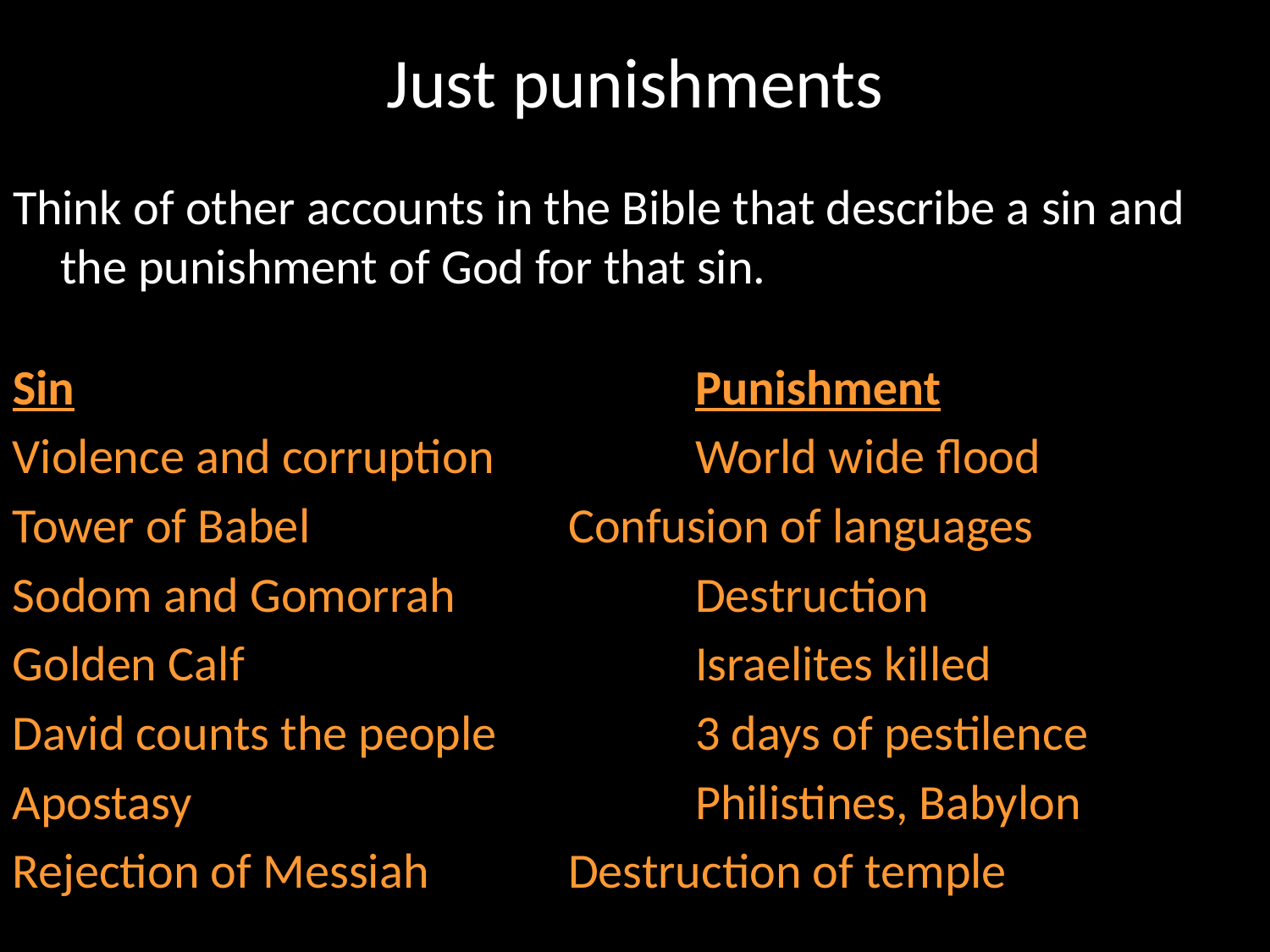

# Just punishments
Think of other accounts in the Bible that describe a sin and the punishment of God for that sin.
Sin					Punishment
Violence and corruption		World wide flood
Tower of Babel			Confusion of languages
Sodom and Gomorrah		Destruction
Golden Calf				Israelites killed
David counts the people		3 days of pestilence
Apostasy				Philistines, Babylon
Rejection of Messiah		Destruction of temple